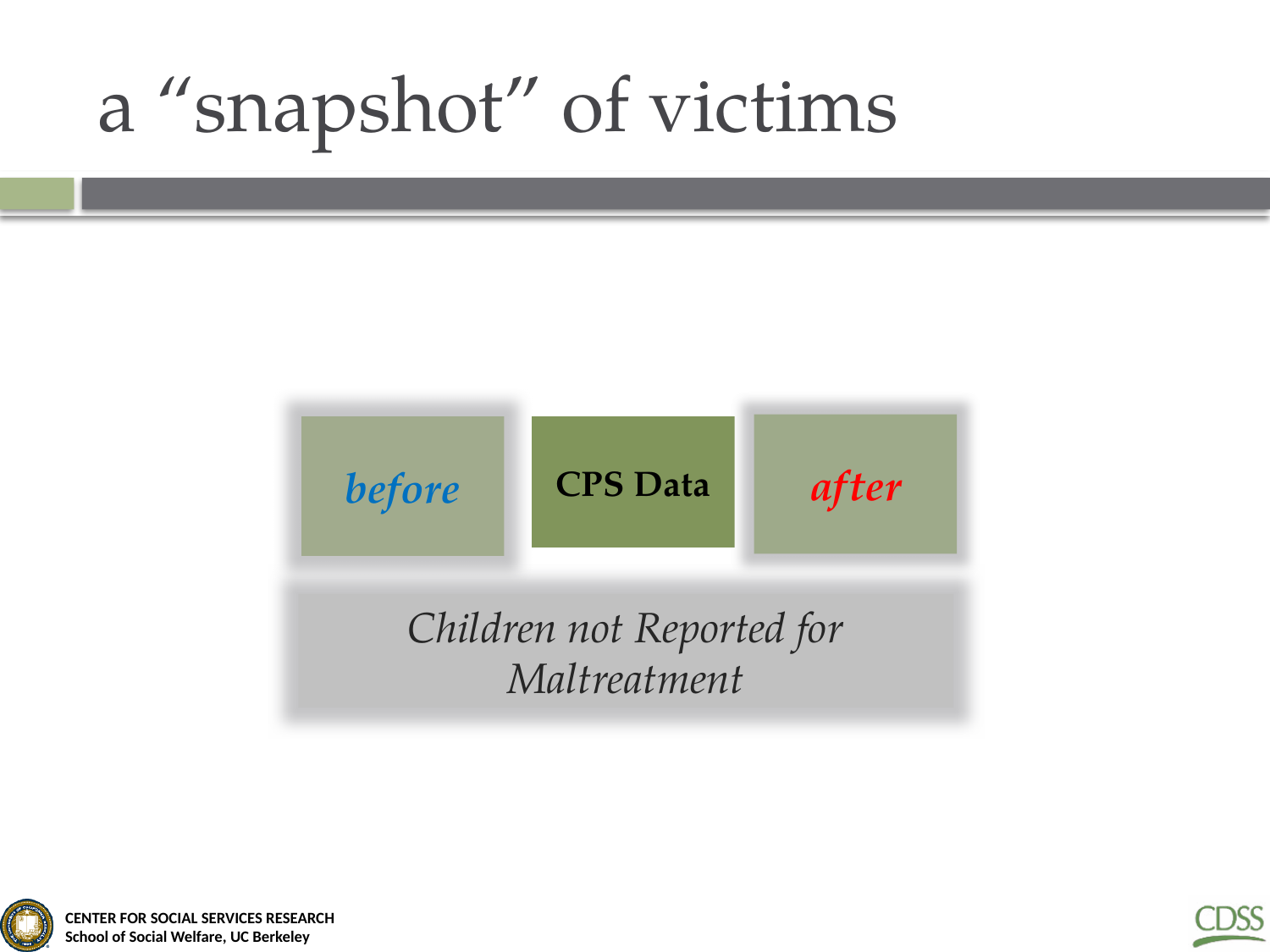

# a “snapshot” of victims

after

before

CPS Data

Children not Reported for Maltreatment